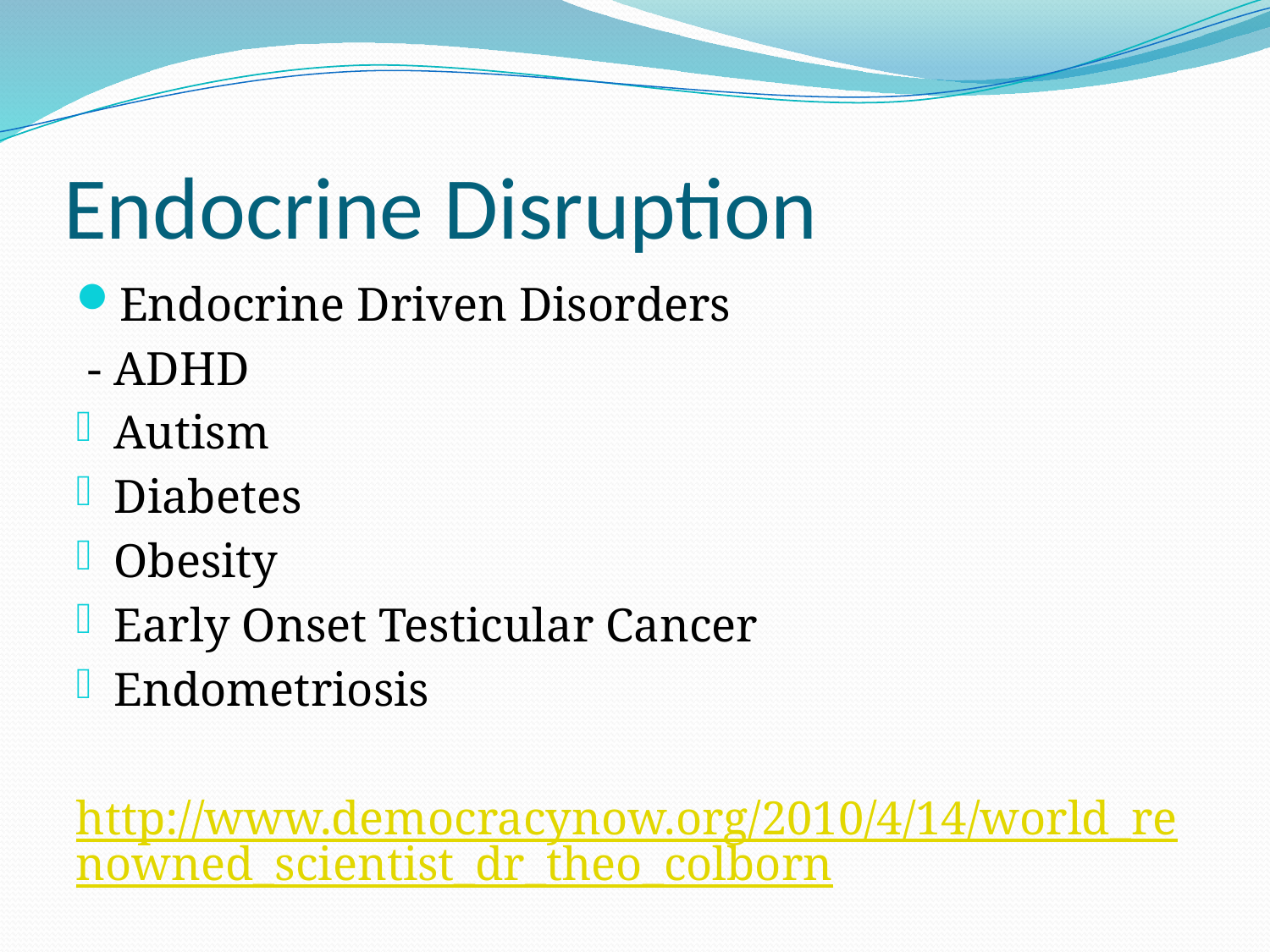

# Endocrine Disruption
Endocrine Driven Disorders
 - ADHD
Autism
Diabetes
Obesity
Early Onset Testicular Cancer
Endometriosis

http://www.democracynow.org/2010/4/14/world_renowned_scientist_dr_theo_colborn